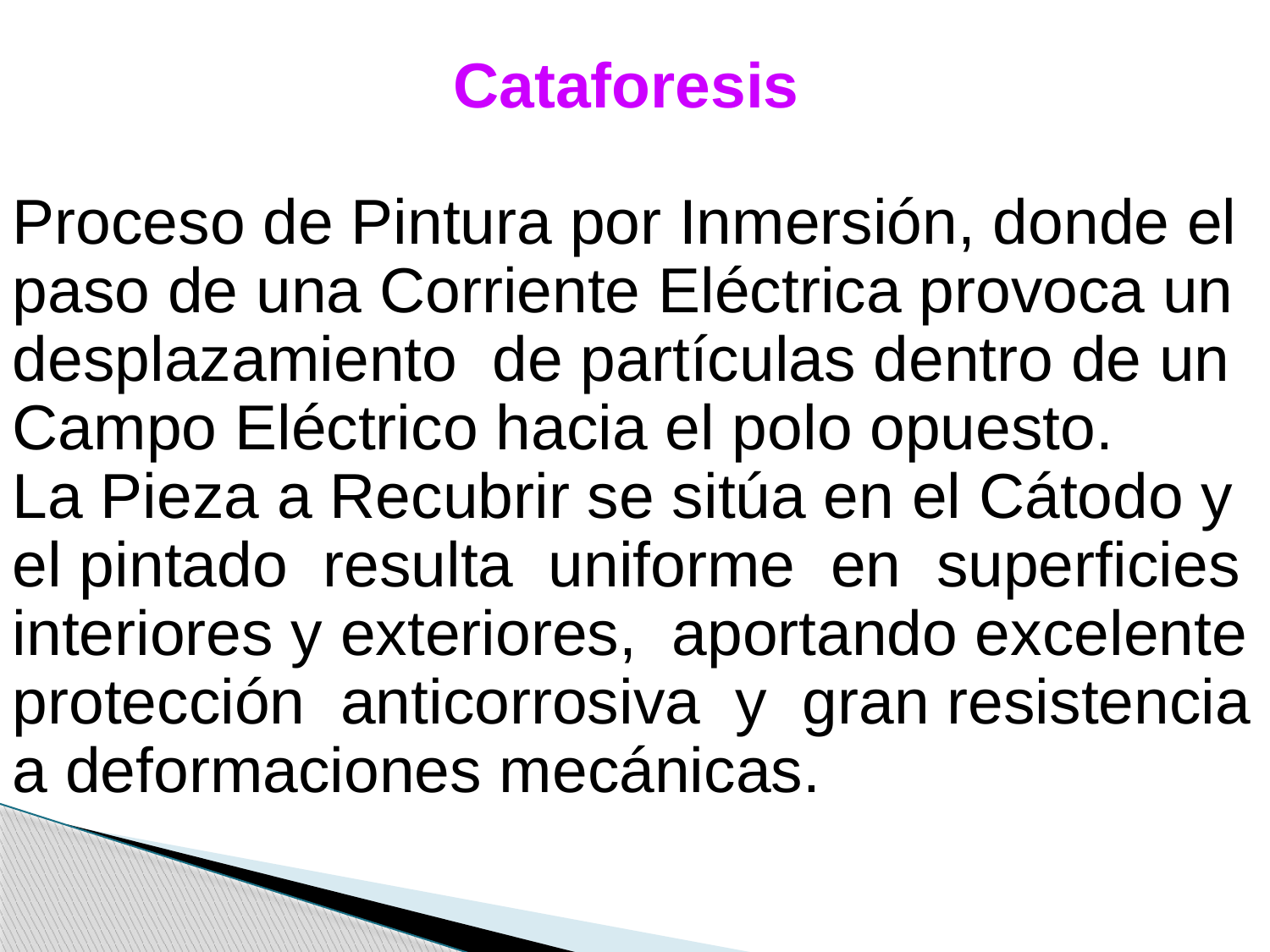

Cataforesis

Proceso de Pintura por Inmersión, donde el paso de una Corriente Eléctrica provoca un desplazamiento  de partículas dentro de un Campo Eléctrico hacia el polo opuesto.
La Pieza a Recubrir se sitúa en el Cátodo y el pintado  resulta  uniforme  en  superficies interiores y exteriores,  aportando excelente protección  anticorrosiva  y  gran resistencia a deformaciones mecánicas.